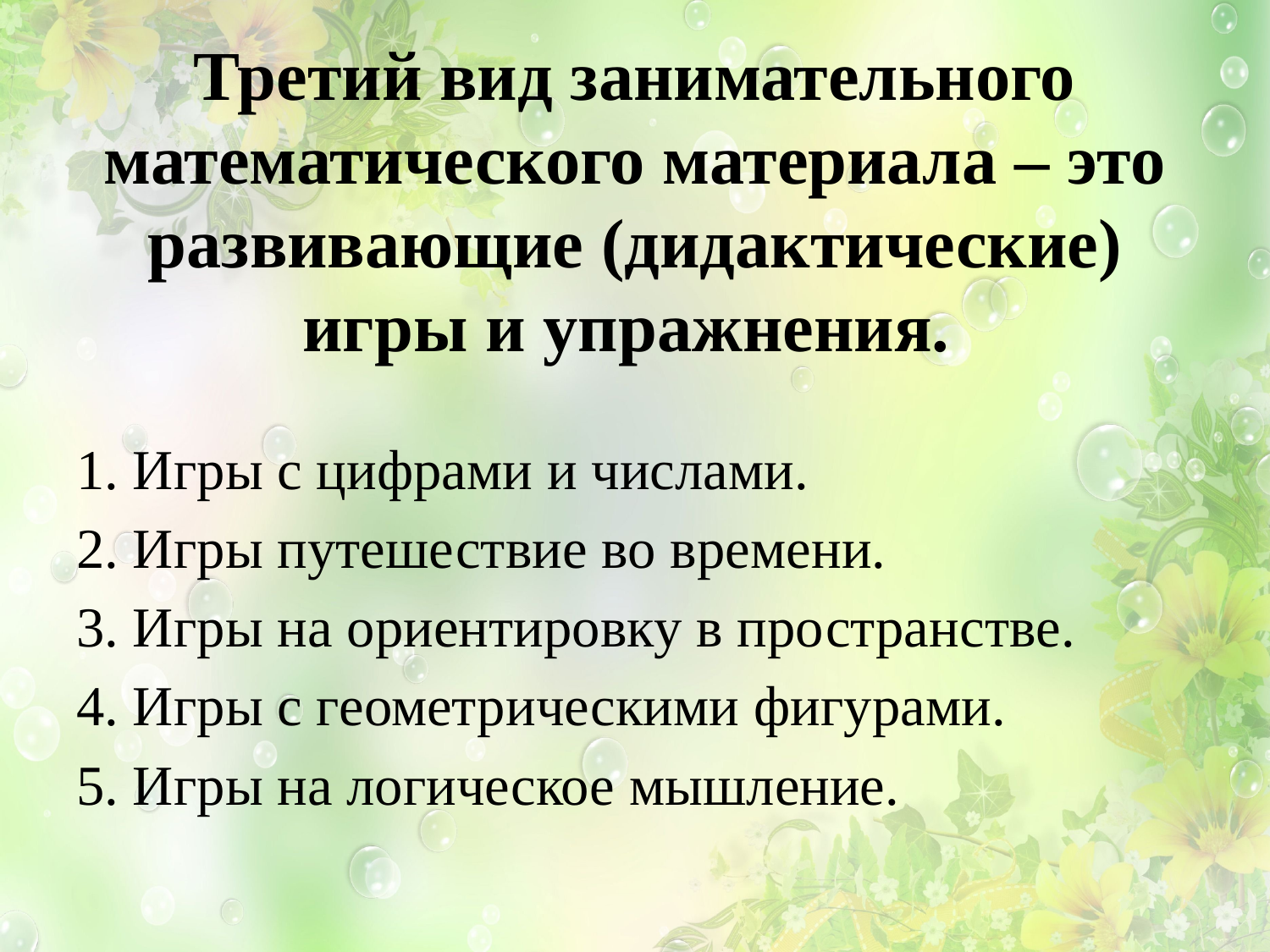

# Третий вид занимательного математического материала – это развивающие (дидактические) игры и упражнения.
1. Игры с цифрами и числами.
2. Игры путешествие во времени.
3. Игры на ориентировку в пространстве.
4. Игры с геометрическими фигурами.
5. Игры на логическое мышление.